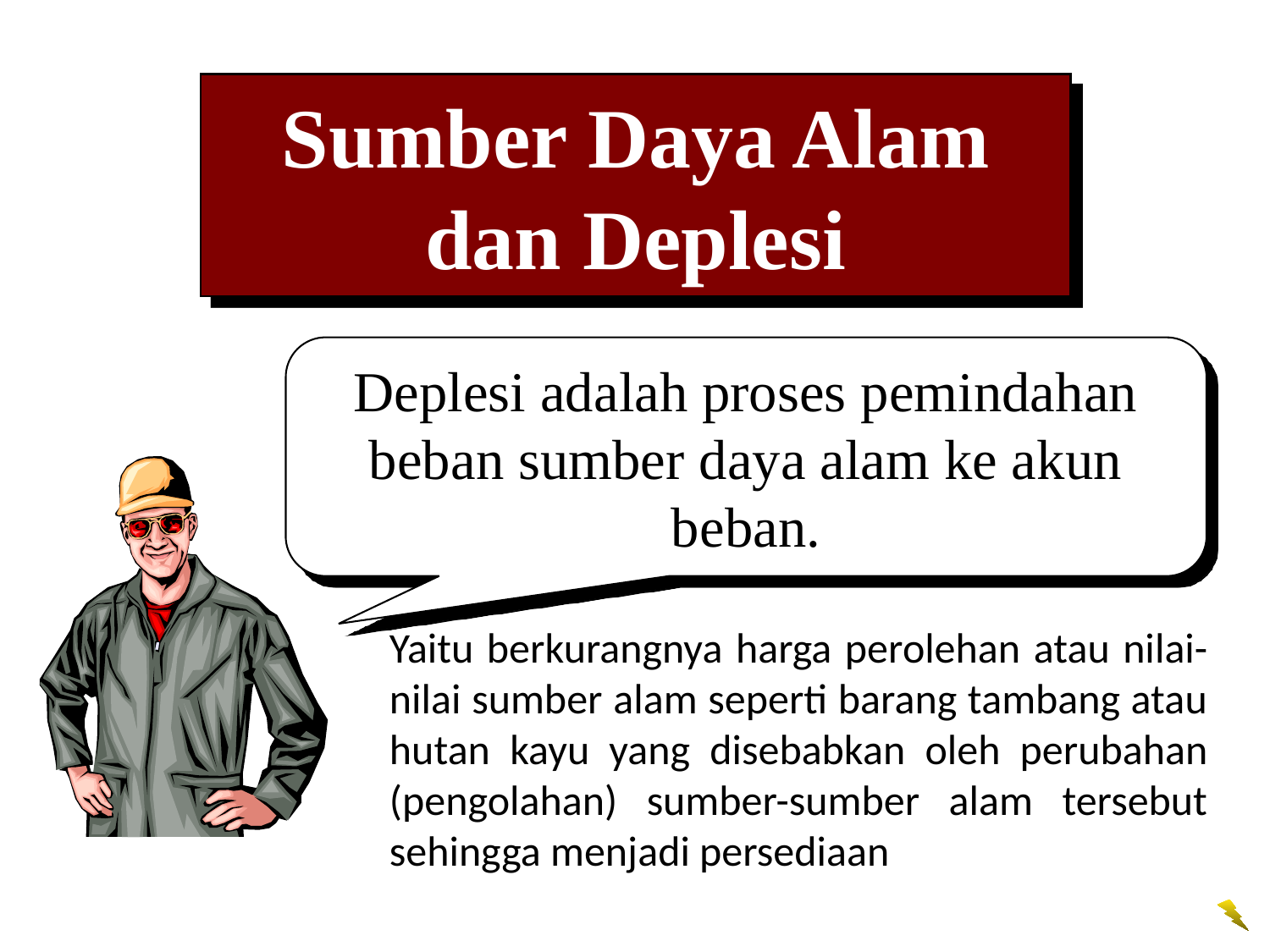

Sumber Daya Alam dan Deplesi
Deplesi adalah proses pemindahan beban sumber daya alam ke akun beban.

Yaitu berkurangnya harga perolehan atau nilai-nilai sumber alam seperti barang tambang atau hutan kayu yang disebabkan oleh perubahan (pengolahan) sumber-sumber alam tersebut sehingga menjadi persediaan